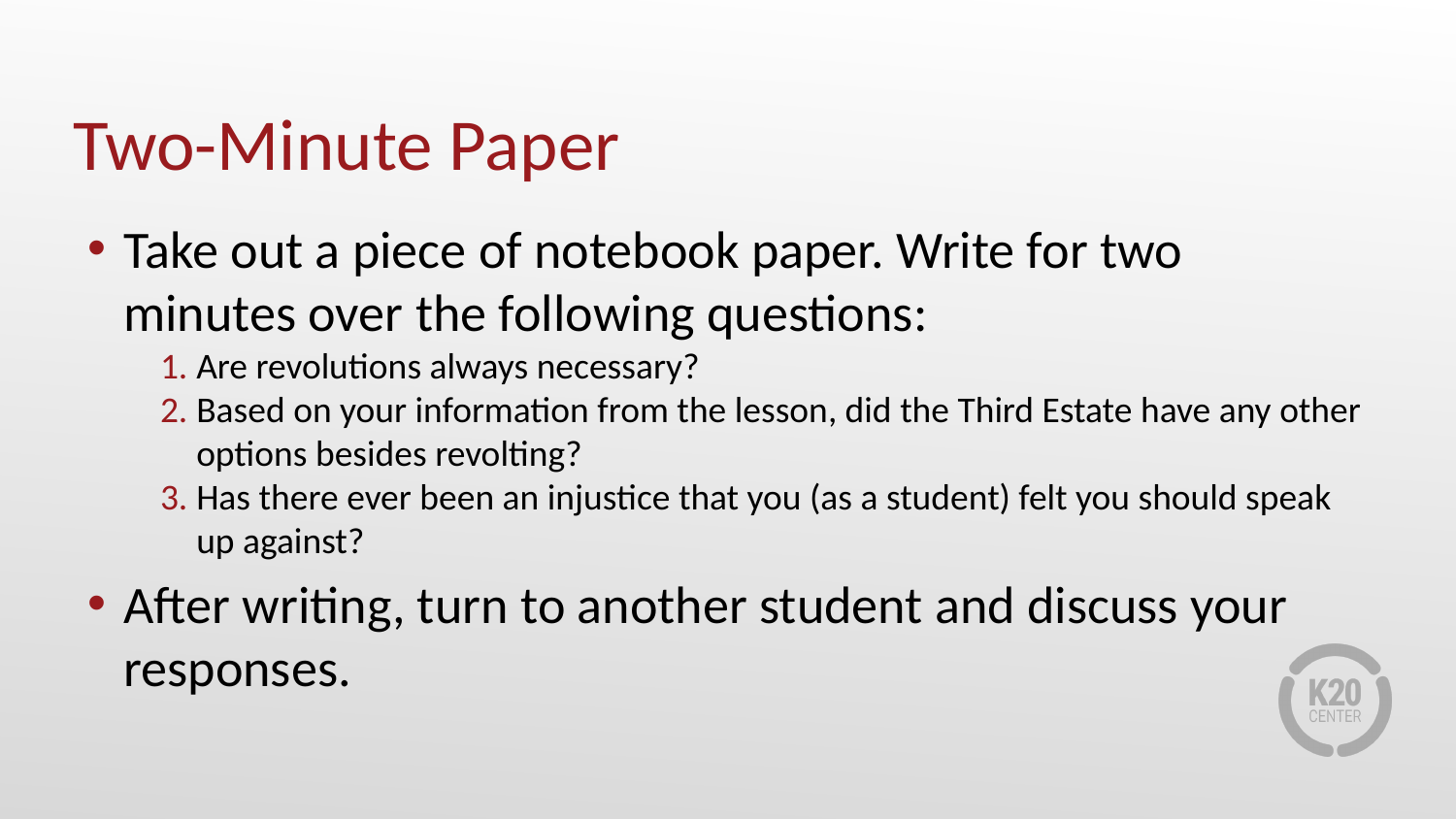

# Two-Minute Paper
Take out a piece of notebook paper. Write for two minutes over the following questions:
Are revolutions always necessary?
Based on your information from the lesson, did the Third Estate have any other options besides revolting?
Has there ever been an injustice that you (as a student) felt you should speak up against?
After writing, turn to another student and discuss your responses.